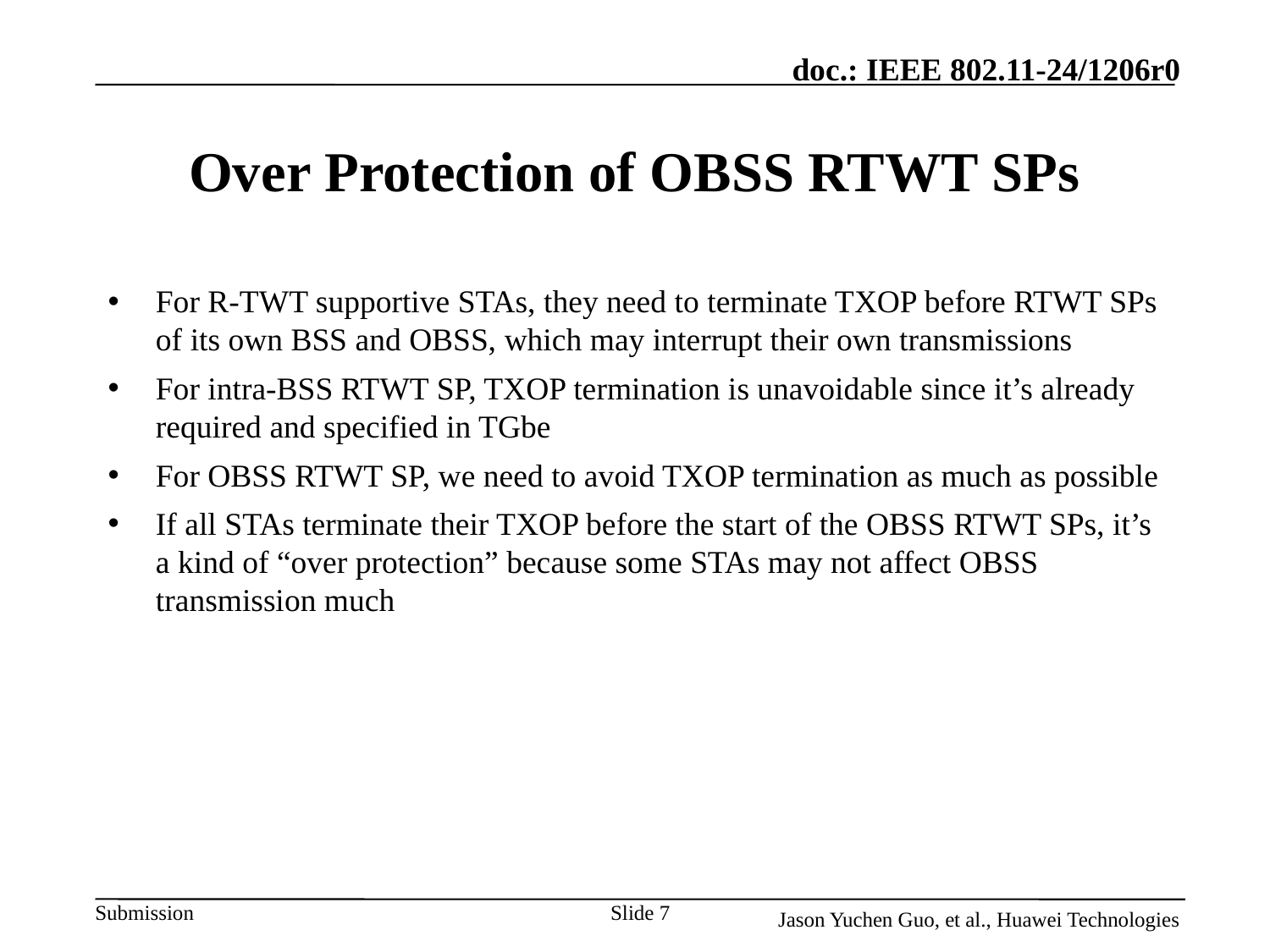

# Over Protection of OBSS RTWT SPs
For R-TWT supportive STAs, they need to terminate TXOP before RTWT SPs of its own BSS and OBSS, which may interrupt their own transmissions
For intra-BSS RTWT SP, TXOP termination is unavoidable since it’s already required and specified in TGbe
For OBSS RTWT SP, we need to avoid TXOP termination as much as possible
If all STAs terminate their TXOP before the start of the OBSS RTWT SPs, it’s a kind of “over protection” because some STAs may not affect OBSS transmission much

Slide 7